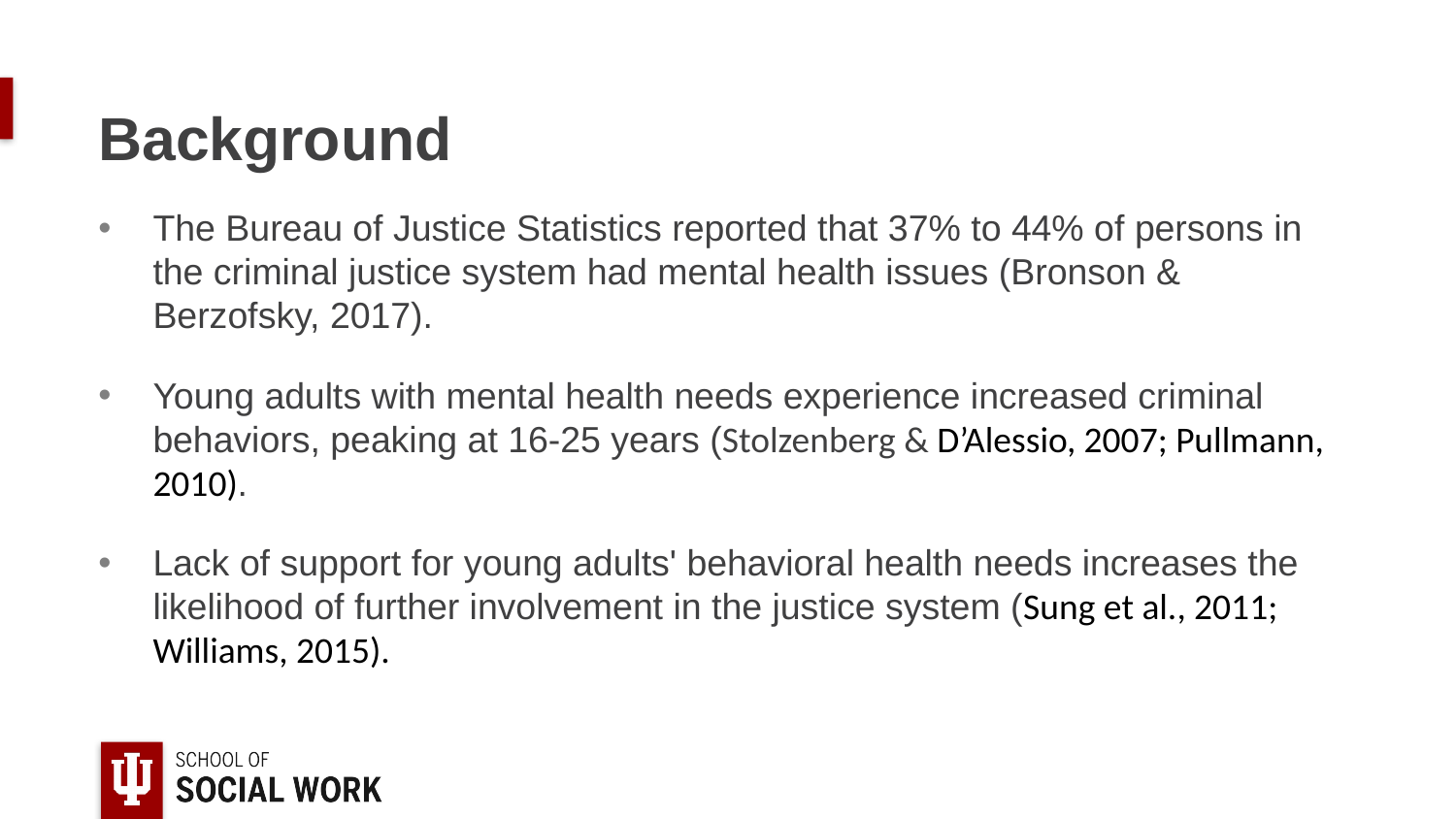

# Background
The Bureau of Justice Statistics reported that 37% to 44% of persons in the criminal justice system had mental health issues (Bronson & Berzofsky, 2017).
Young adults with mental health needs experience increased criminal behaviors, peaking at 16-25 years (Stolzenberg & D’Alessio, 2007; Pullmann, 2010).
Lack of support for young adults' behavioral health needs increases the likelihood of further involvement in the justice system (Sung et al., 2011; Williams, 2015).